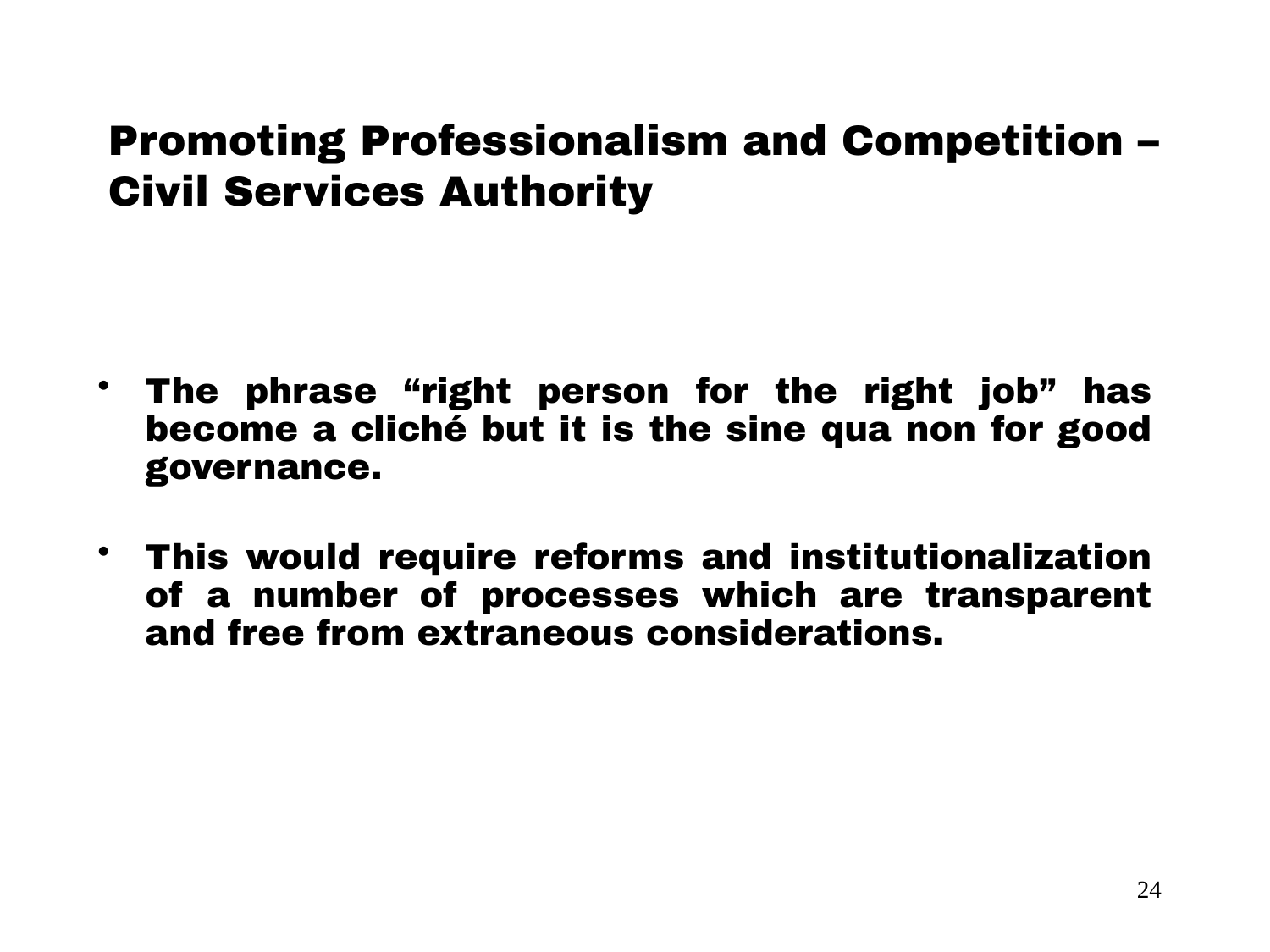

# Promoting Professionalism and Competition – Civil Services Authority
The phrase “right person for the right job” has become a cliché but it is the sine qua non for good governance.

This would require reforms and institutionalization of a number of processes which are transparent and free from extraneous considerations.
24